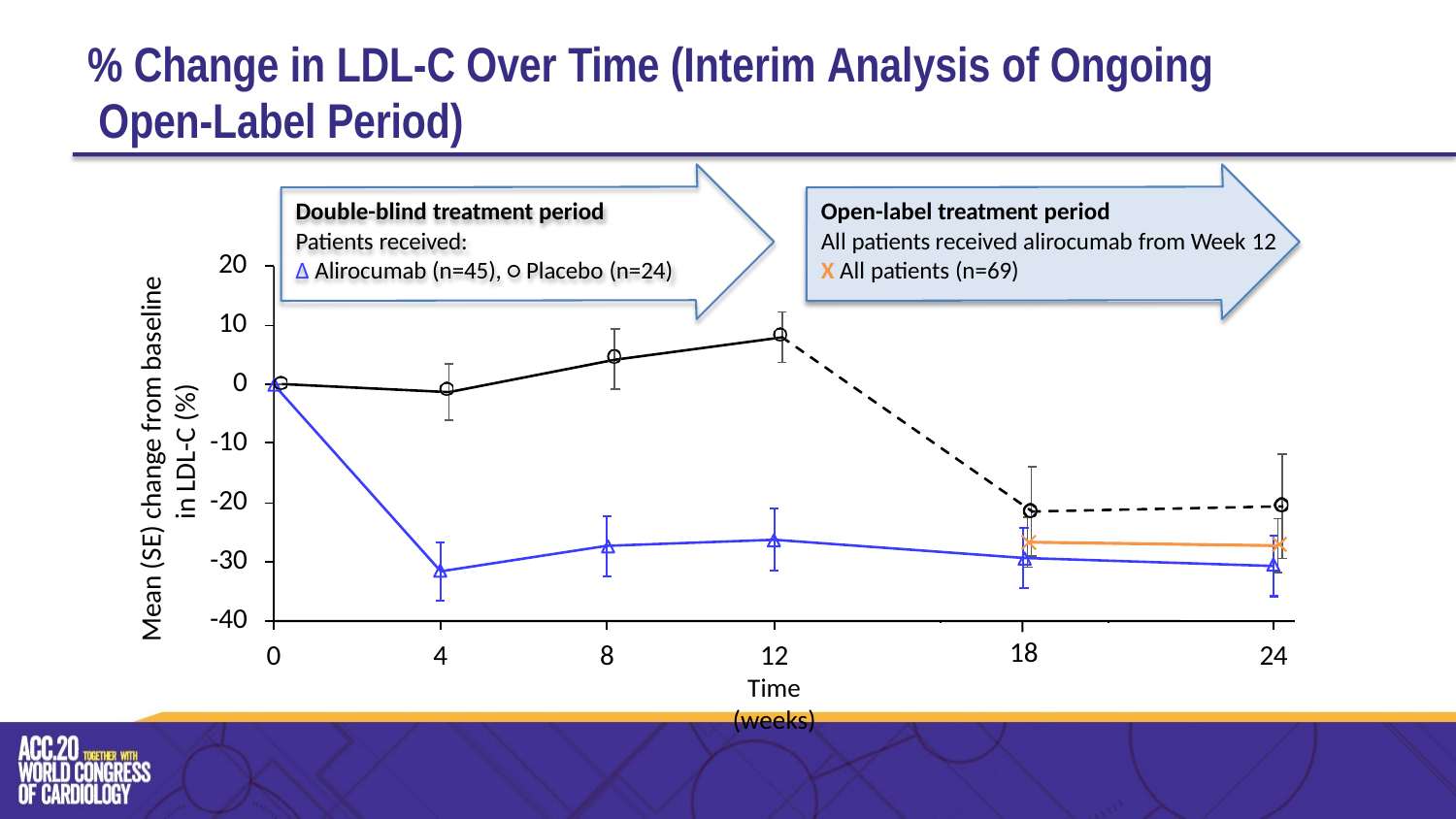

# % Change in LDL-C Over Time (Interim Analysis of Ongoing  Open-Label Period)

Double-blind treatment period
Patients received:
∆ Alirocumab (n=45), ○ Placebo (n=24)
Open-label treatment period
All patients received alirocumab from Week 12
X All patients (n=69)
20
10
0
-10
-20
-30
-40

Mean (SE) change from baseline  in LDL-C (%)

18
0
4
8
12
Time (weeks)
24
16	20